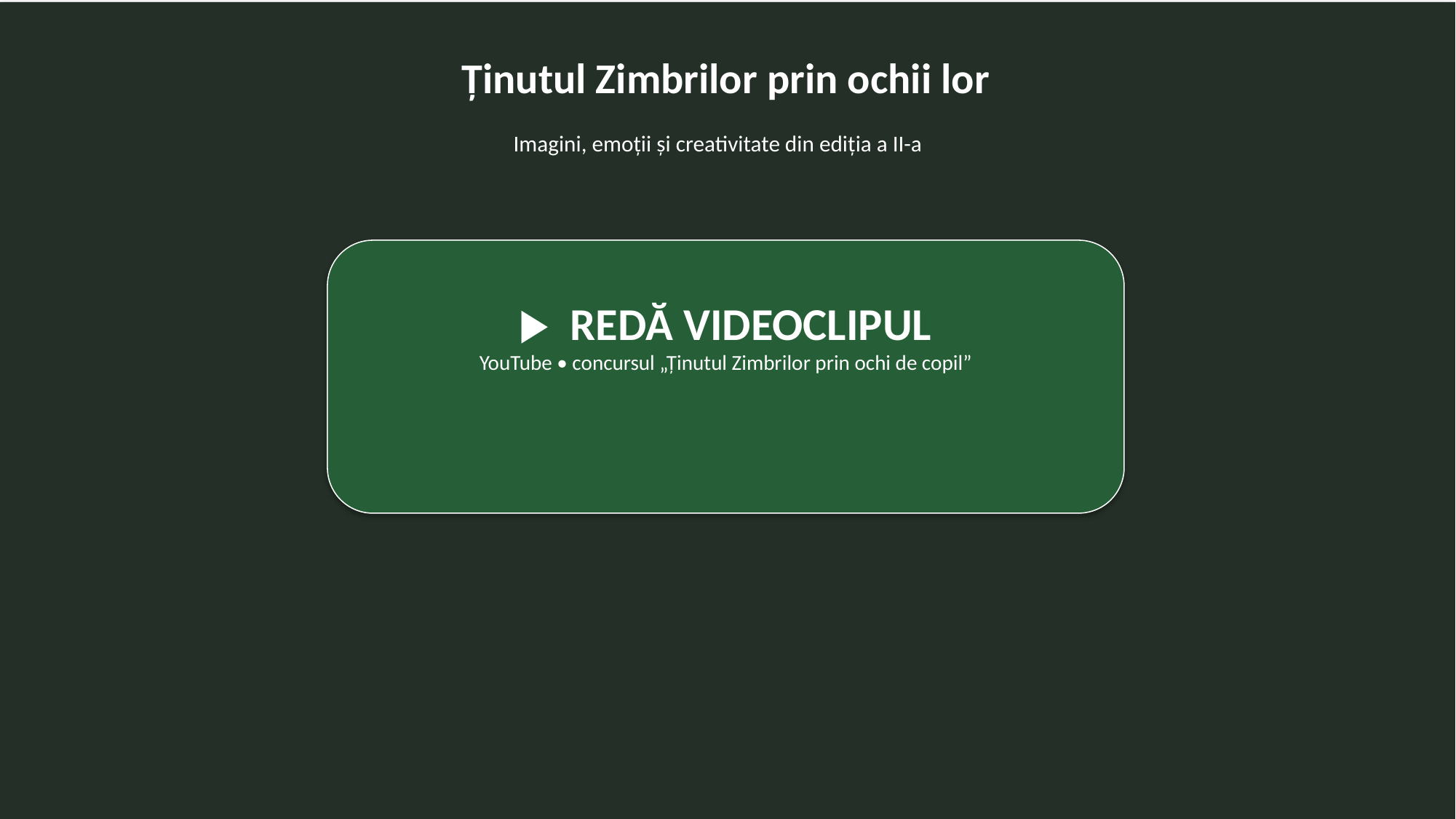

Ținutul Zimbrilor prin ochii lor
Imagini, emoții și creativitate din ediția a II-a

▶  REDĂ VIDEOCLIPUL
YouTube • concursul „Ținutul Zimbrilor prin ochi de copil”